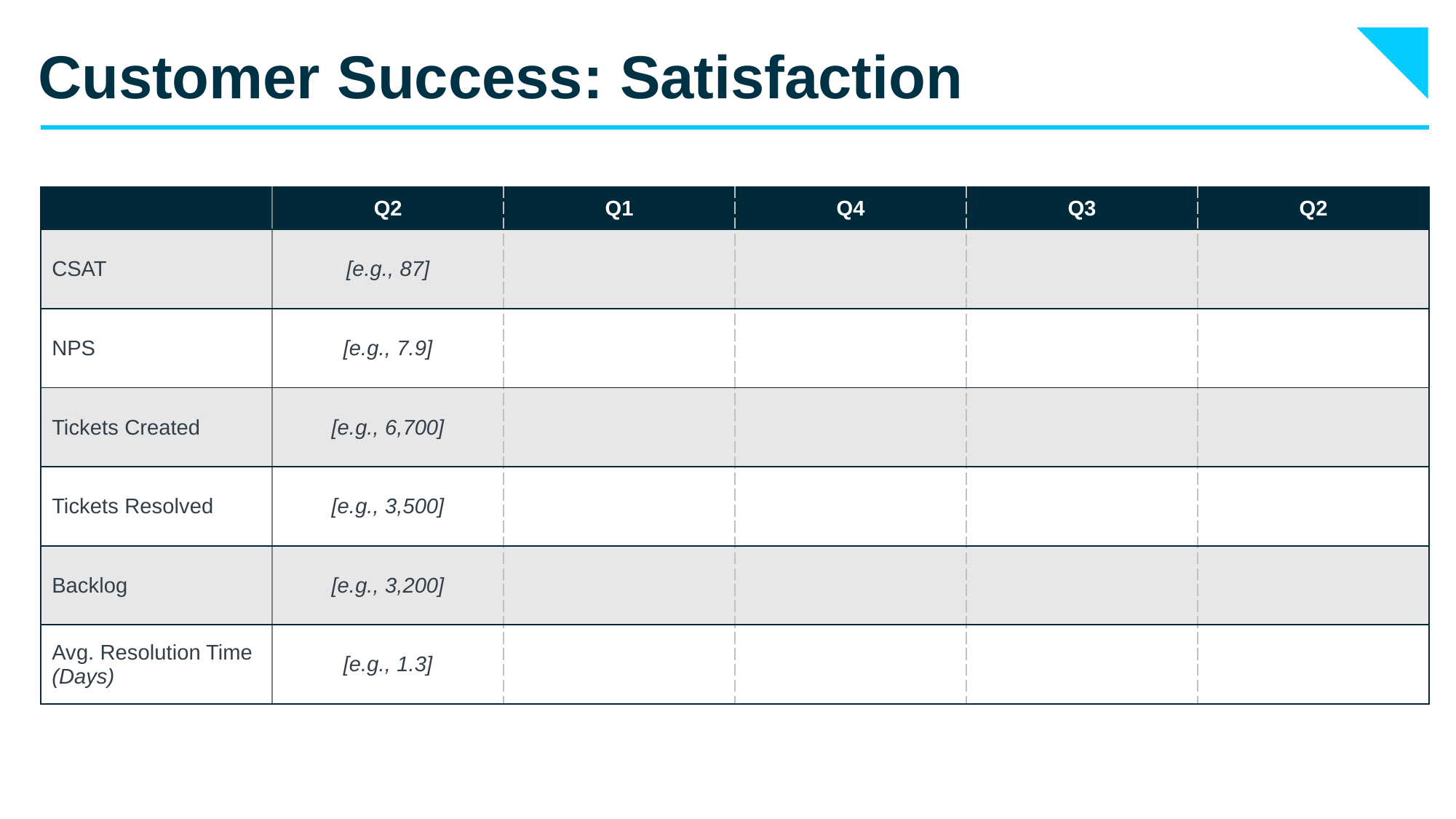

# Customer Success: Satisfaction
|  | Q2 | Q1 | Q4 | Q3 | Q2 |
| --- | --- | --- | --- | --- | --- |
| CSAT | [e.g., 87] |  |  |  |  |
| NPS | [e.g., 7.9] |  |  |  |  |
| Tickets Created | [e.g., 6,700] |  |  |  |  |
| Tickets Resolved | [e.g., 3,500] |  |  |  |  |
| Backlog | [e.g., 3,200] |  |  |  |  |
| Avg. Resolution Time (Days) | [e.g., 1.3] |  |  |  |  |